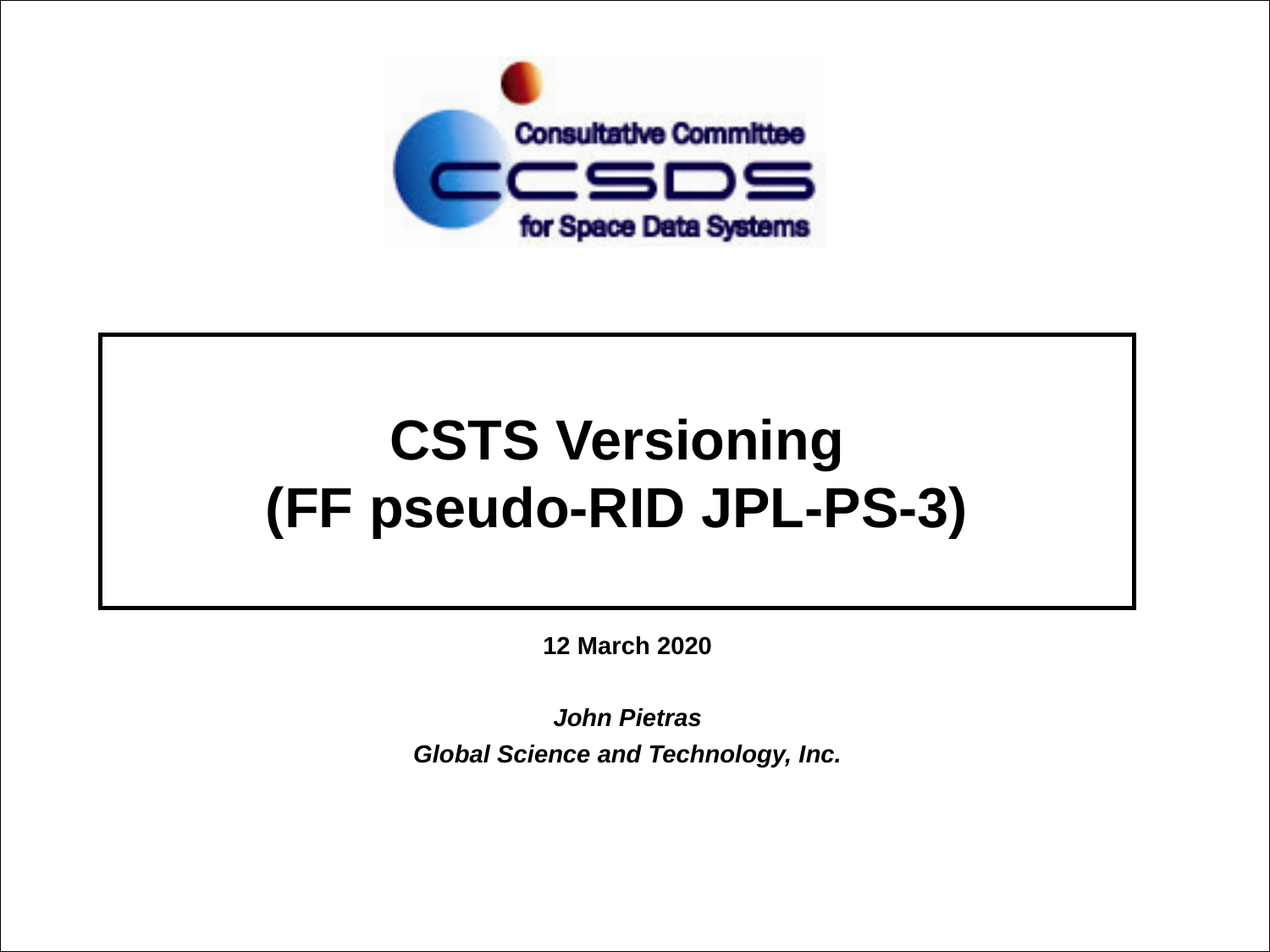

# CSTS Versioning (FF pseudo-RID JPL-PS-3)
12 March 2020

John Pietras
Global Science and Technology, Inc.